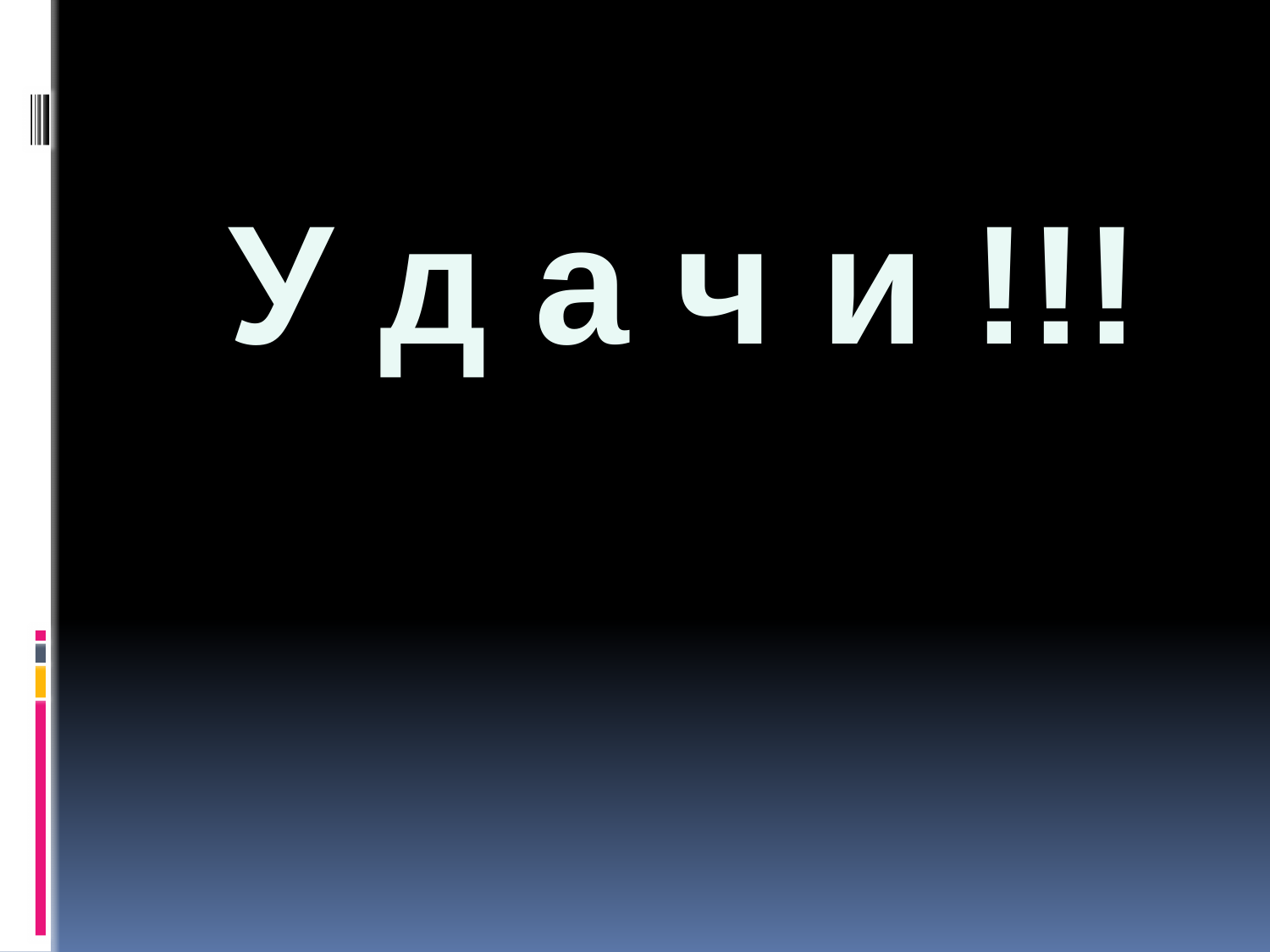

#
У д а ч и !!!